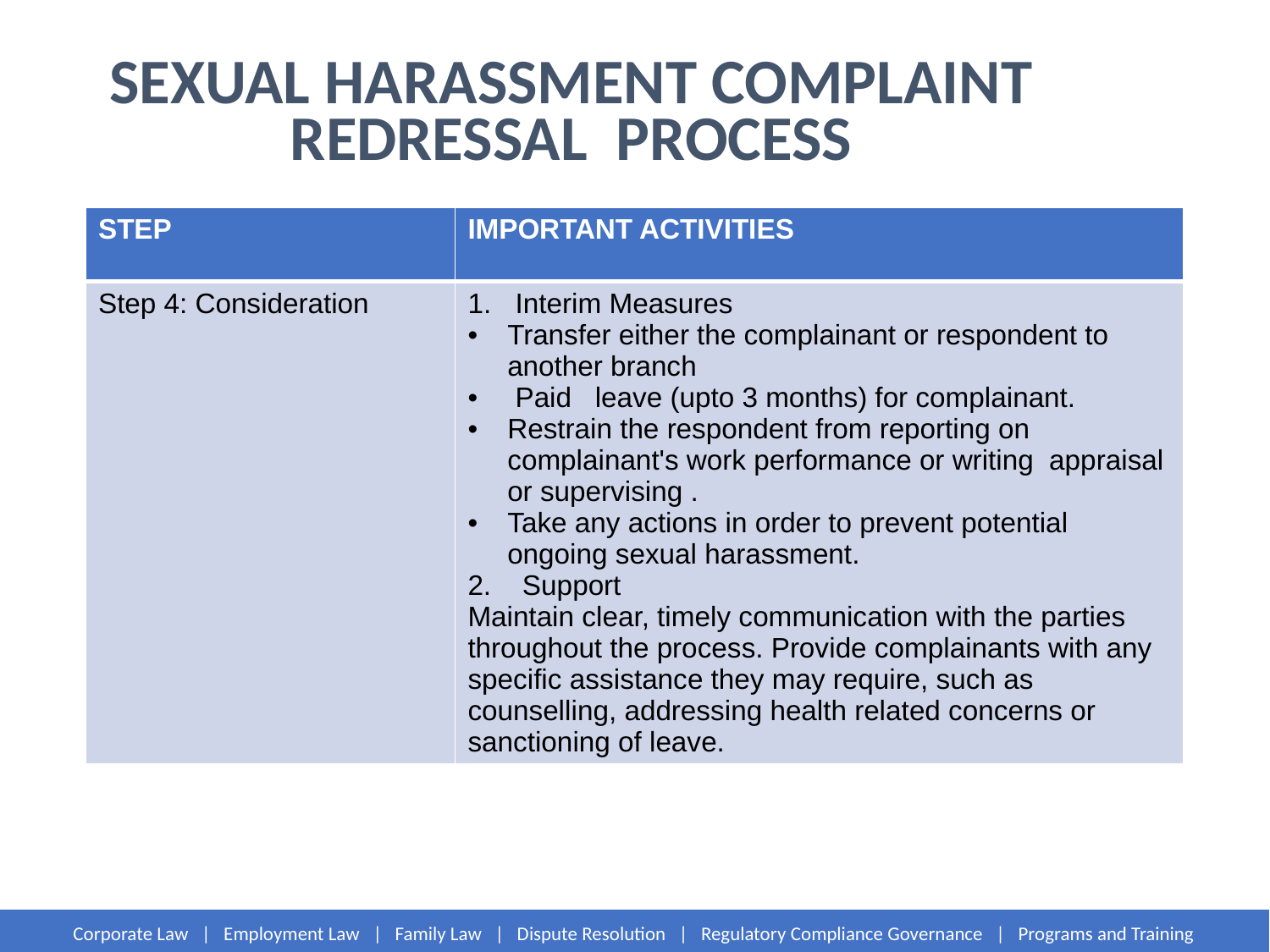

# SEXUAL HARASSMENT COMPLAINT REDRESSAL  PROCESS
| STEP | IMPORTANT ACTIVITIES |
| --- | --- |
| Step 4: Consideration | Interim Measures Transfer either the complainant or respondent to another branch Paid leave (upto 3 months) for complainant. Restrain the respondent from reporting on complainant's work performance or writing appraisal or supervising . Take any actions in order to prevent potential ongoing sexual harassment. 2. Support Maintain clear, timely communication with the parties throughout the process. Provide complainants with any specific assistance they may require, such as counselling, addressing health related concerns or sanctioning of leave. |
Corporate Law   |   Employment Law   |   Family Law   |   Dispute Resolution   |   Regulatory Compliance Governance   |   Programs and Training